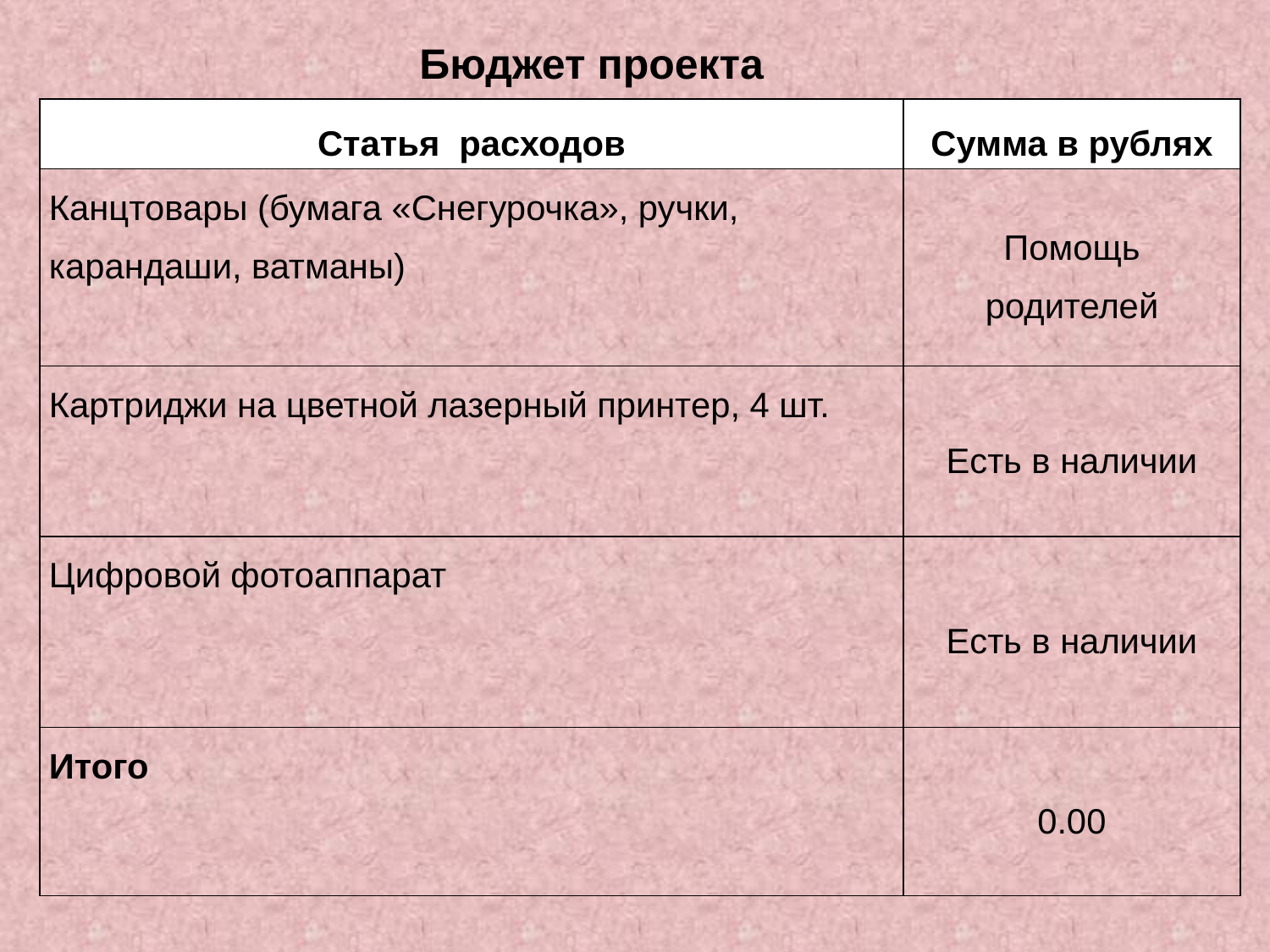

Бюджет проекта

| Статья расходов | Сумма в рублях |
| --- | --- |
| Канцтовары (бумага «Снегурочка», ручки, карандаши, ватманы) | Помощь родителей |
| Картриджи на цветной лазерный принтер, 4 шт. | Есть в наличии |
| Цифровой фотоаппарат | Есть в наличии |
| Итого | 0.00 |